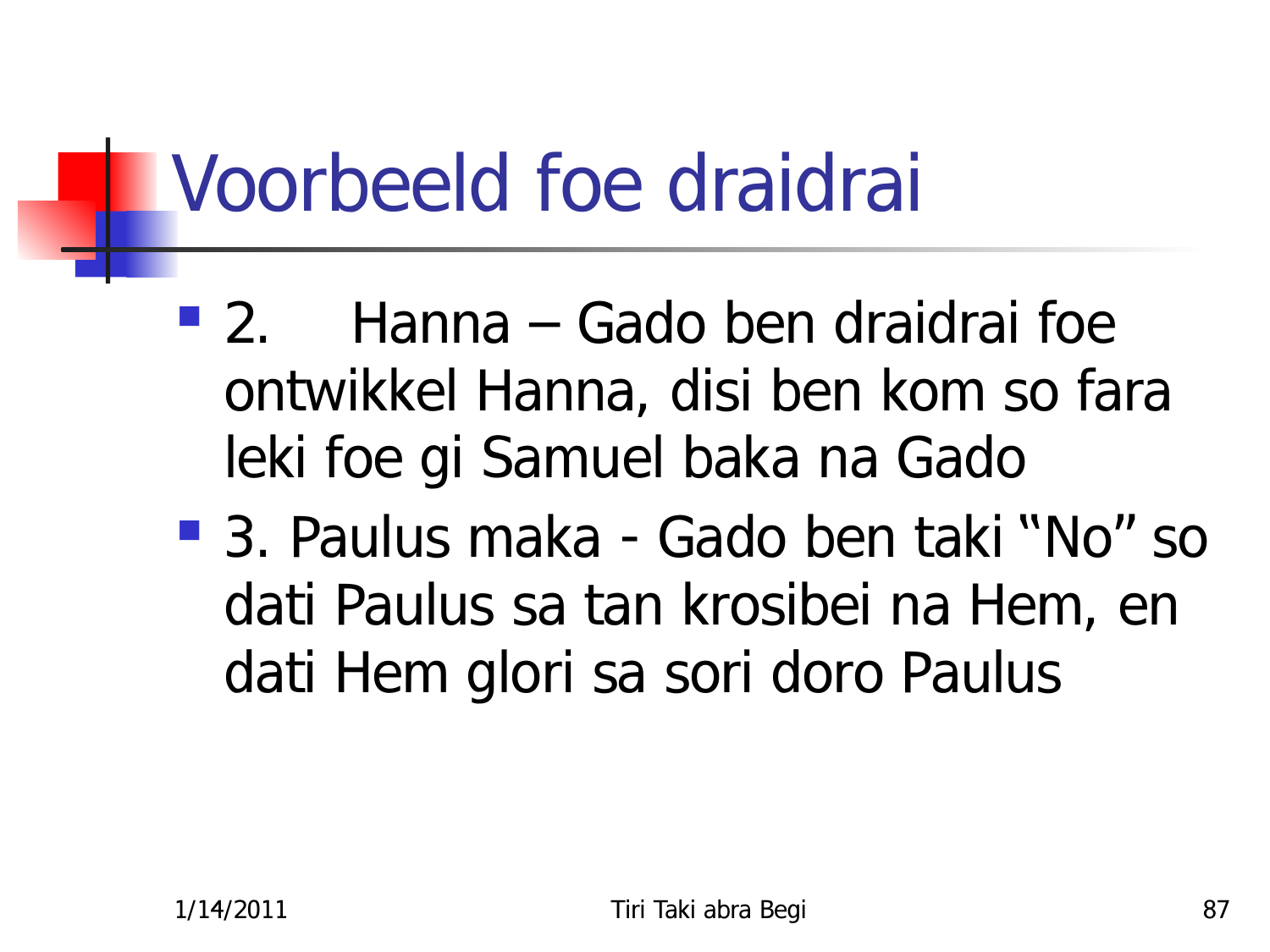

# Voorbeeld foe draidrai
2.	Hanna – Gado ben draidrai foe ontwikkel Hanna, disi ben kom so fara leki foe gi Samuel baka na Gado
3. Paulus maka - Gado ben taki “No” so dati Paulus sa tan krosibei na Hem, en dati Hem glori sa sori doro Paulus
1/14/2011
Tiri Taki abra Begi
87